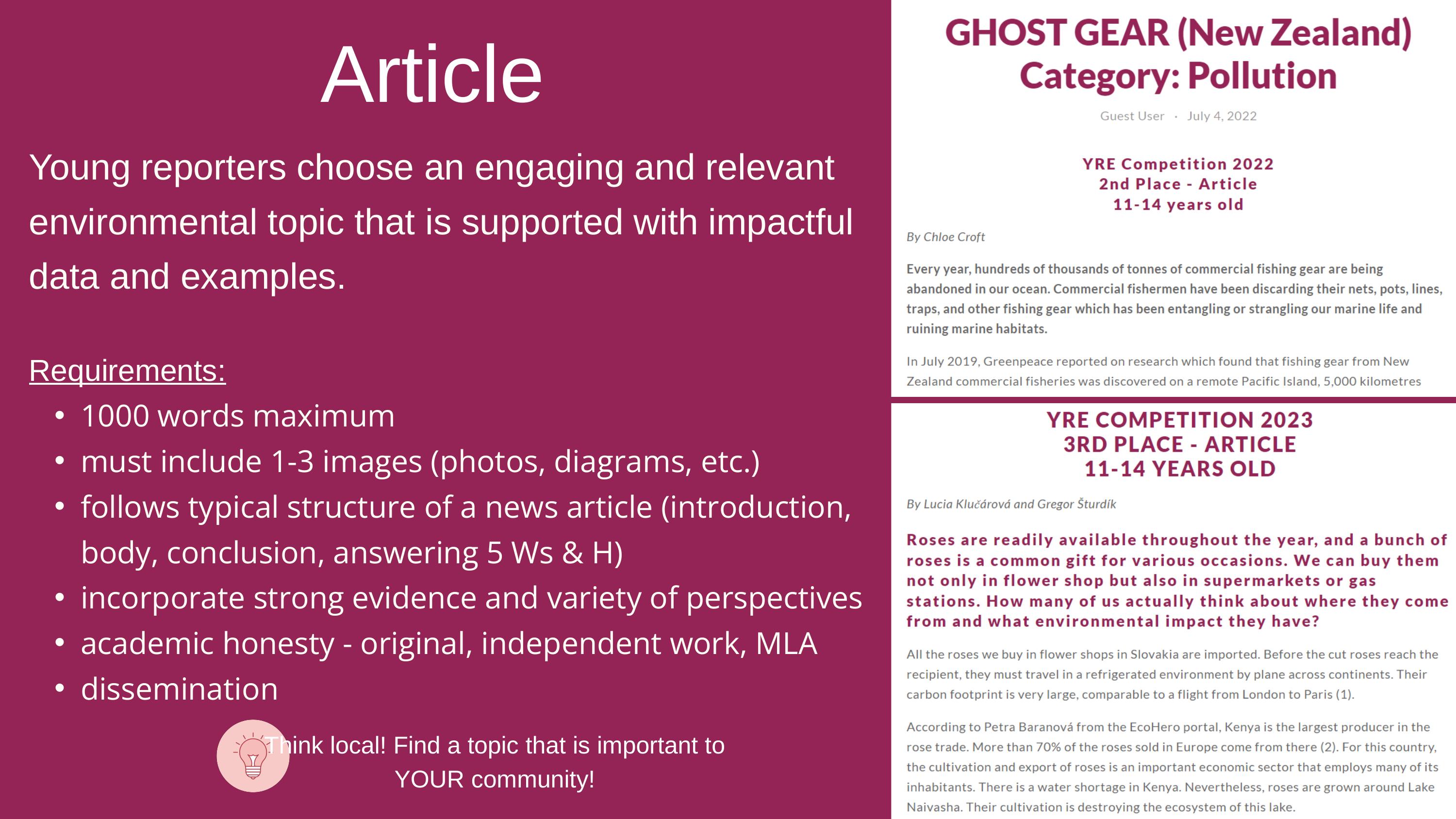

Article
Young reporters choose an engaging and relevant environmental topic that is supported with impactful data and examples.

Requirements:
1000 words maximum
must include 1-3 images (photos, diagrams, etc.)
follows typical structure of a news article (introduction, body, conclusion, answering 5 Ws & H)
incorporate strong evidence and variety of perspectives
academic honesty - original, independent work, MLA
dissemination

Think local! Find a topic that is important to YOUR community!